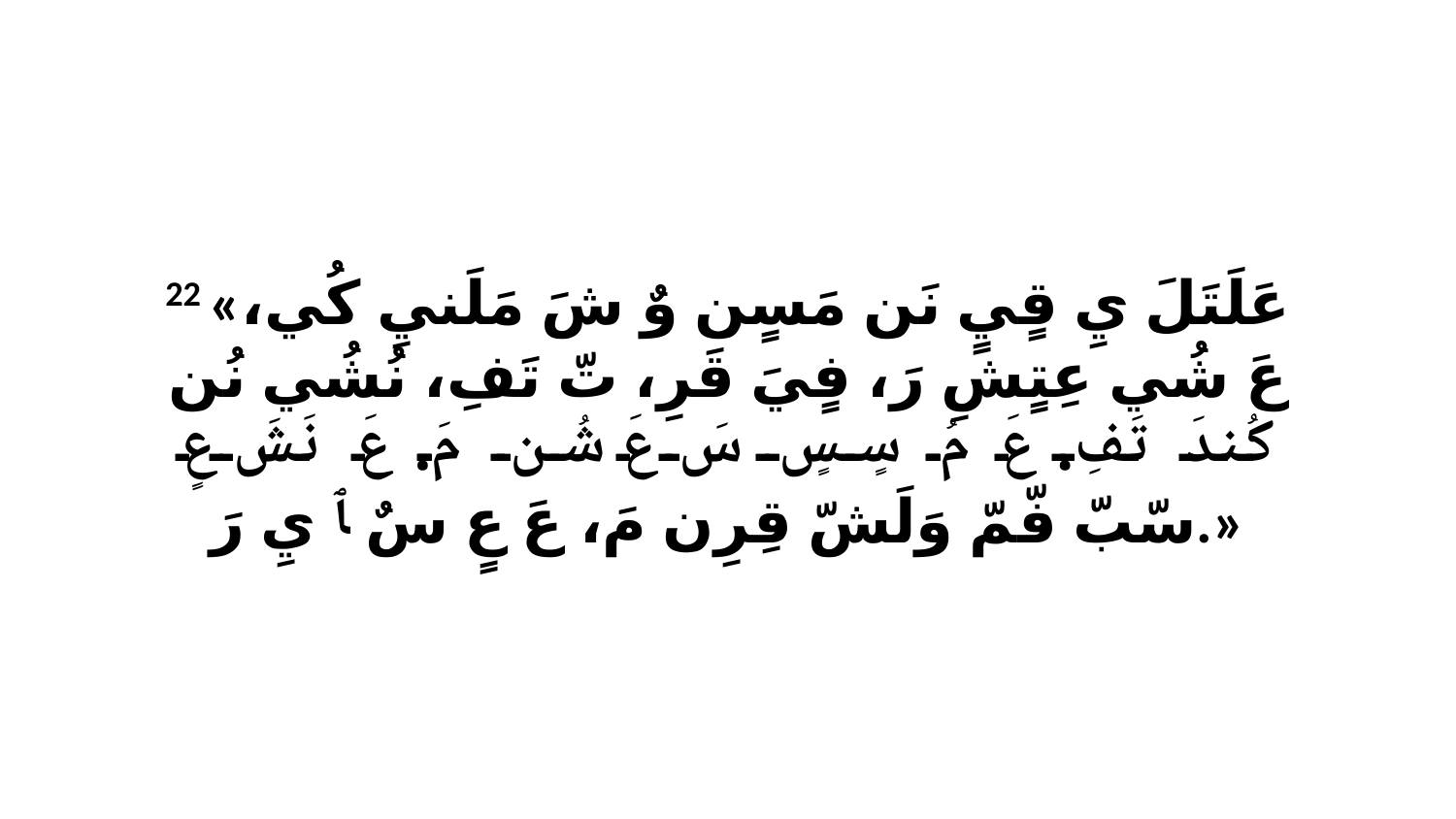

22 «عَلَتَلَ يِ قٍيٍ نَن مَسٍن وٌ شَ مَلَنيِ كُي، عَ شُي عِتٍشِ رَ، فٍيَ قَرِ، تّ تَفِ، نُشُي نُن كُندَ تَفِ. عَ مُ سٍسٍ سَ عَ شُن مَ. عَ نَشَ عٍ سّبّ فّمّ وَلَشّ قِرِن مَ، عَ عٍ سٌ ﭑ يِ رَ.»